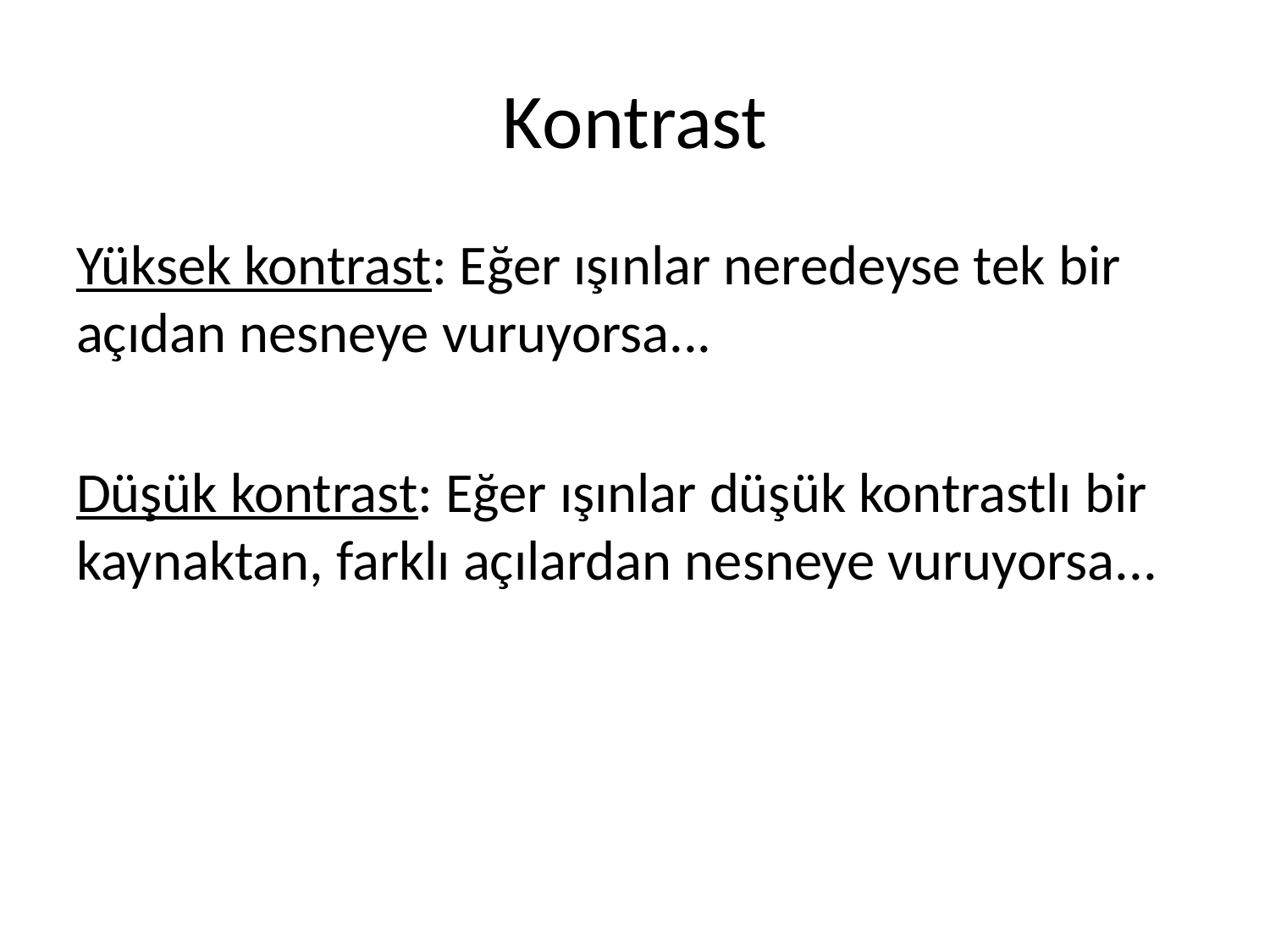

# Kontrast
Yüksek kontrast: Eğer ışınlar neredeyse tek bir açıdan nesneye vuruyorsa...

Düşük kontrast: Eğer ışınlar düşük kontrastlı bir kaynaktan, farklı açılardan nesneye vuruyorsa...